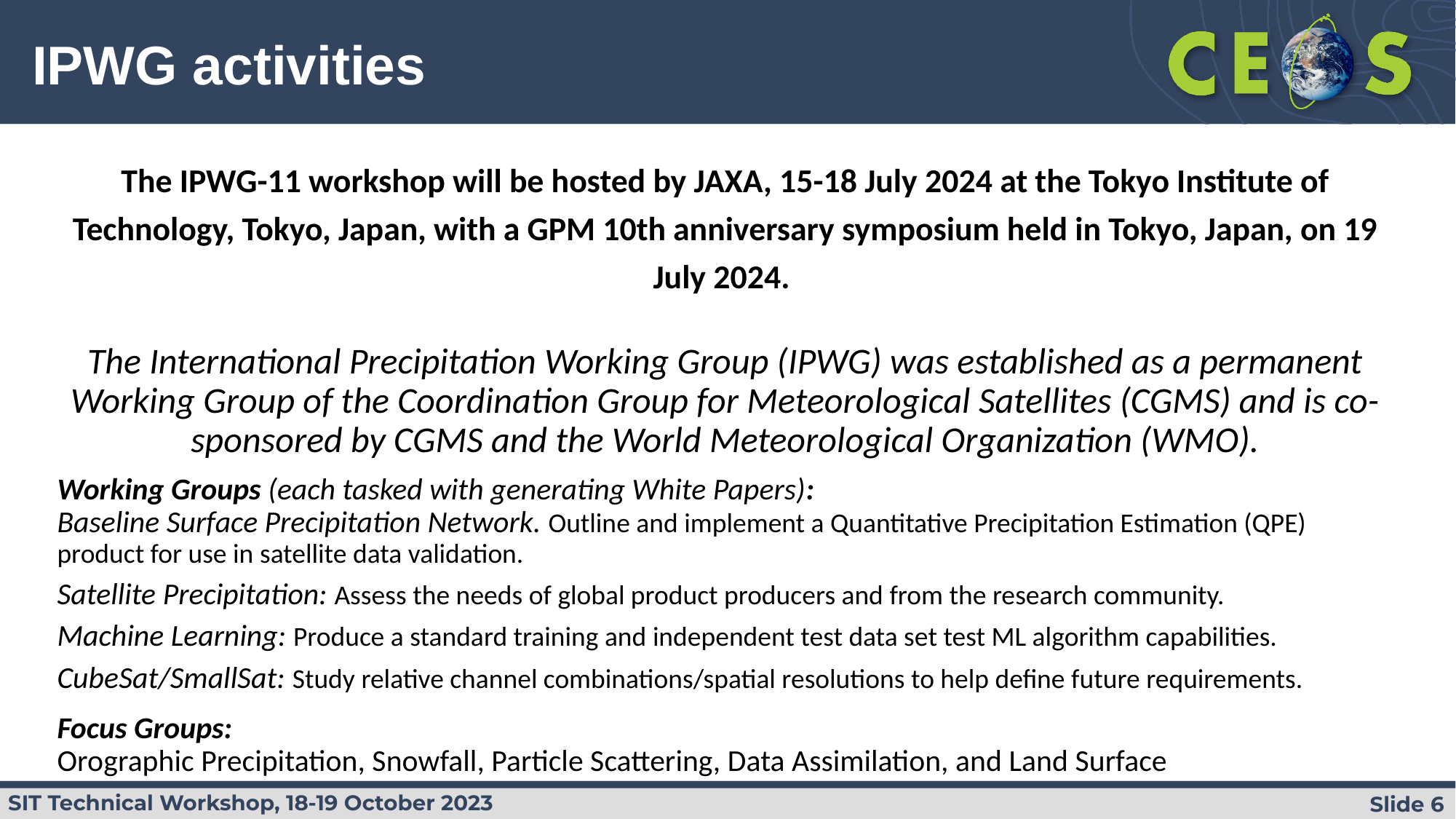

IPWG activities
The IPWG-11 workshop will be hosted by JAXA, 15-18 July 2024 at the Tokyo Institute of Technology, Tokyo, Japan, with a GPM 10th anniversary symposium held in Tokyo, Japan, on 19 July 2024.

The International Precipitation Working Group (IPWG) was established as a permanent Working Group of the Coordination Group for Meteorological Satellites (CGMS) and is co-sponsored by CGMS and the World Meteorological Organization (WMO).
Working Groups (each tasked with generating White Papers):
Baseline Surface Precipitation Network. Outline and implement a Quantitative Precipitation Estimation (QPE) product for use in satellite data validation.
Satellite Precipitation: Assess the needs of global product producers and from the research community.
Machine Learning: Produce a standard training and independent test data set test ML algorithm capabilities.
CubeSat/SmallSat: Study relative channel combinations/spatial resolutions to help define future requirements.
Focus Groups:
Orographic Precipitation, Snowfall, Particle Scattering, Data Assimilation, and Land Surface